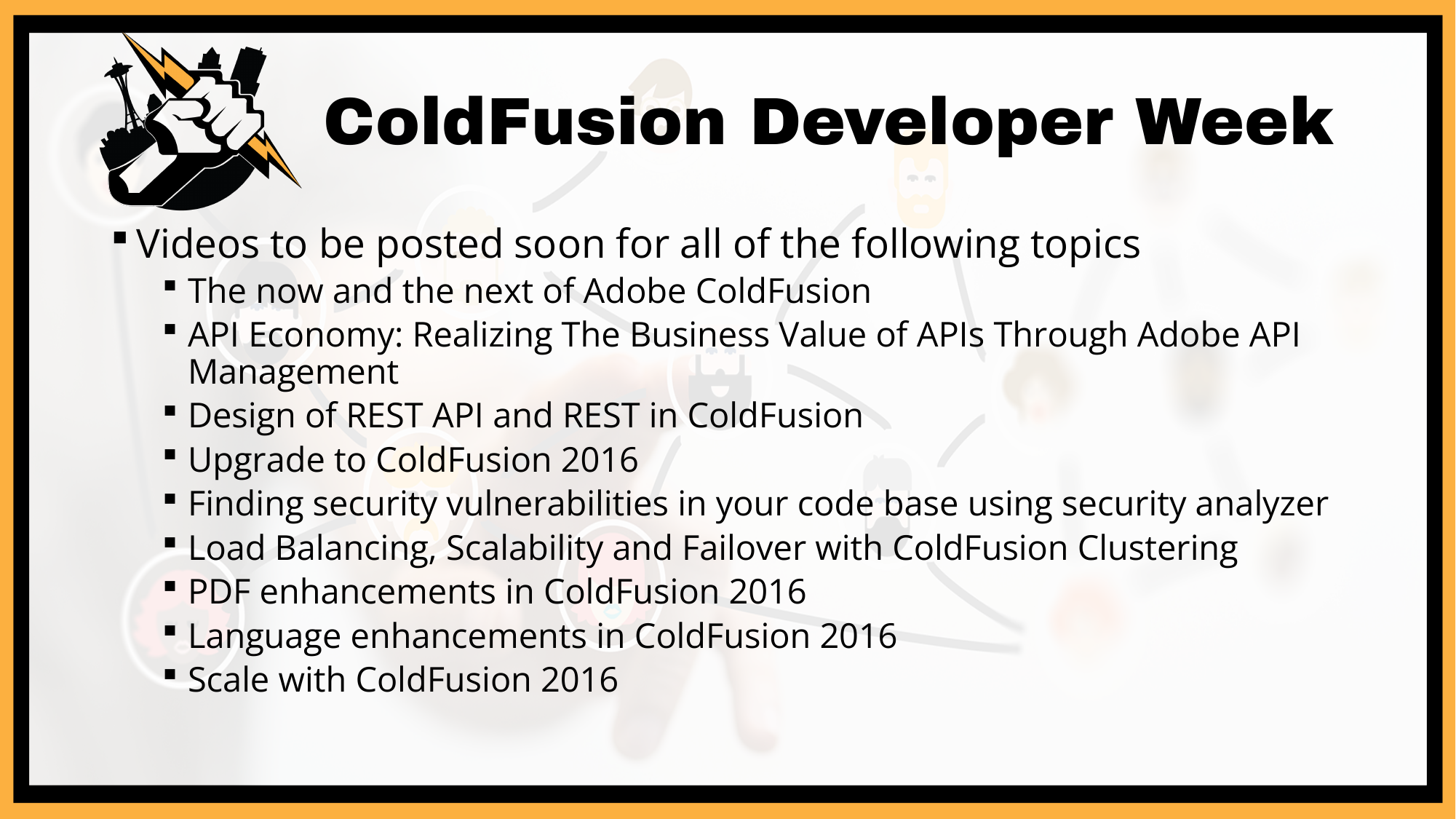

# ColdFusion Developer Week
Videos to be posted soon for all of the following topics
The now and the next of Adobe ColdFusion
API Economy: Realizing The Business Value of APIs Through Adobe API Management
Design of REST API and REST in ColdFusion
Upgrade to ColdFusion 2016
Finding security vulnerabilities in your code base using security analyzer
Load Balancing, Scalability and Failover with ColdFusion Clustering
PDF enhancements in ColdFusion 2016
Language enhancements in ColdFusion 2016
Scale with ColdFusion 2016